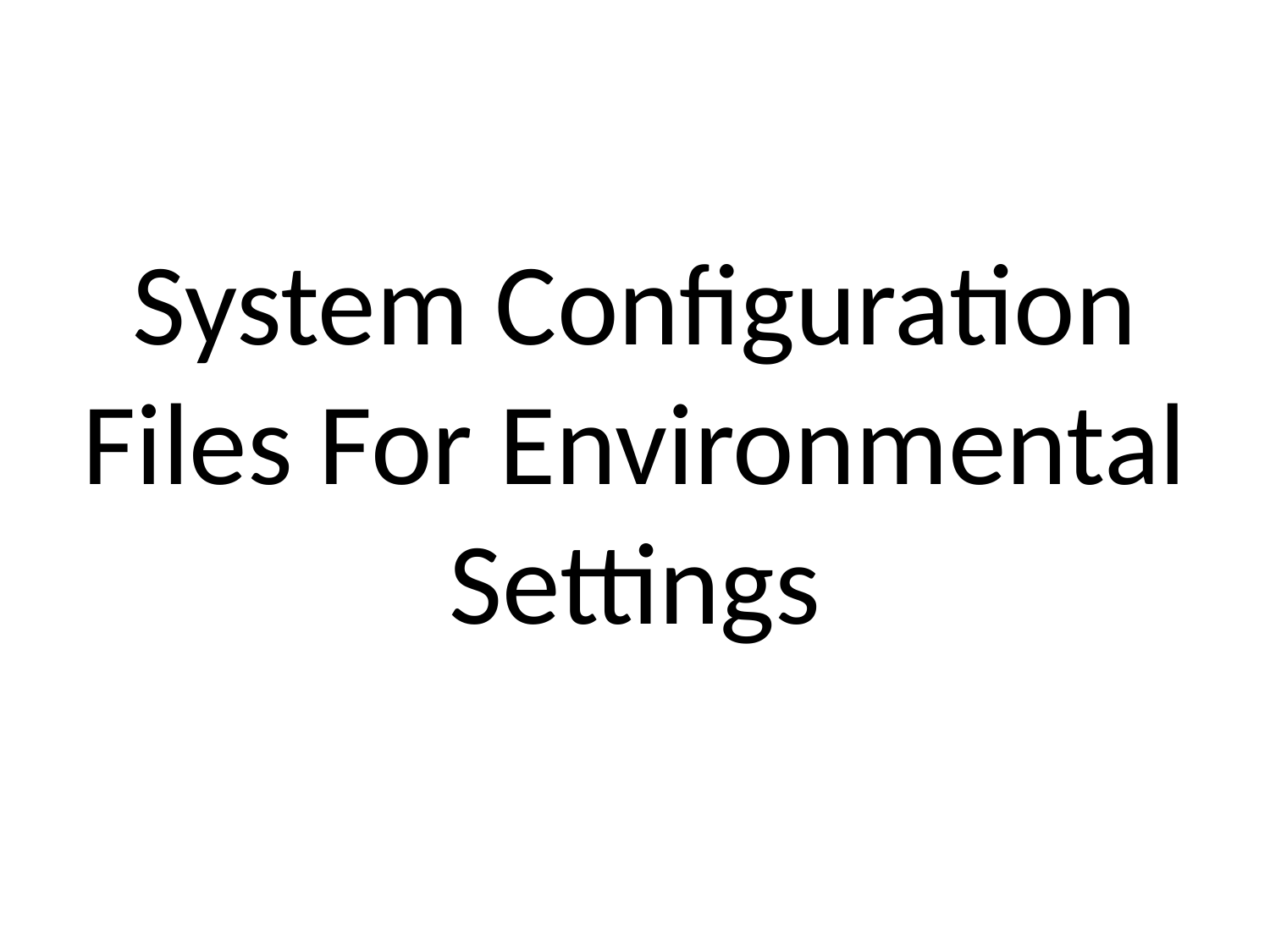

#
System Configuration Files For Environmental Settings